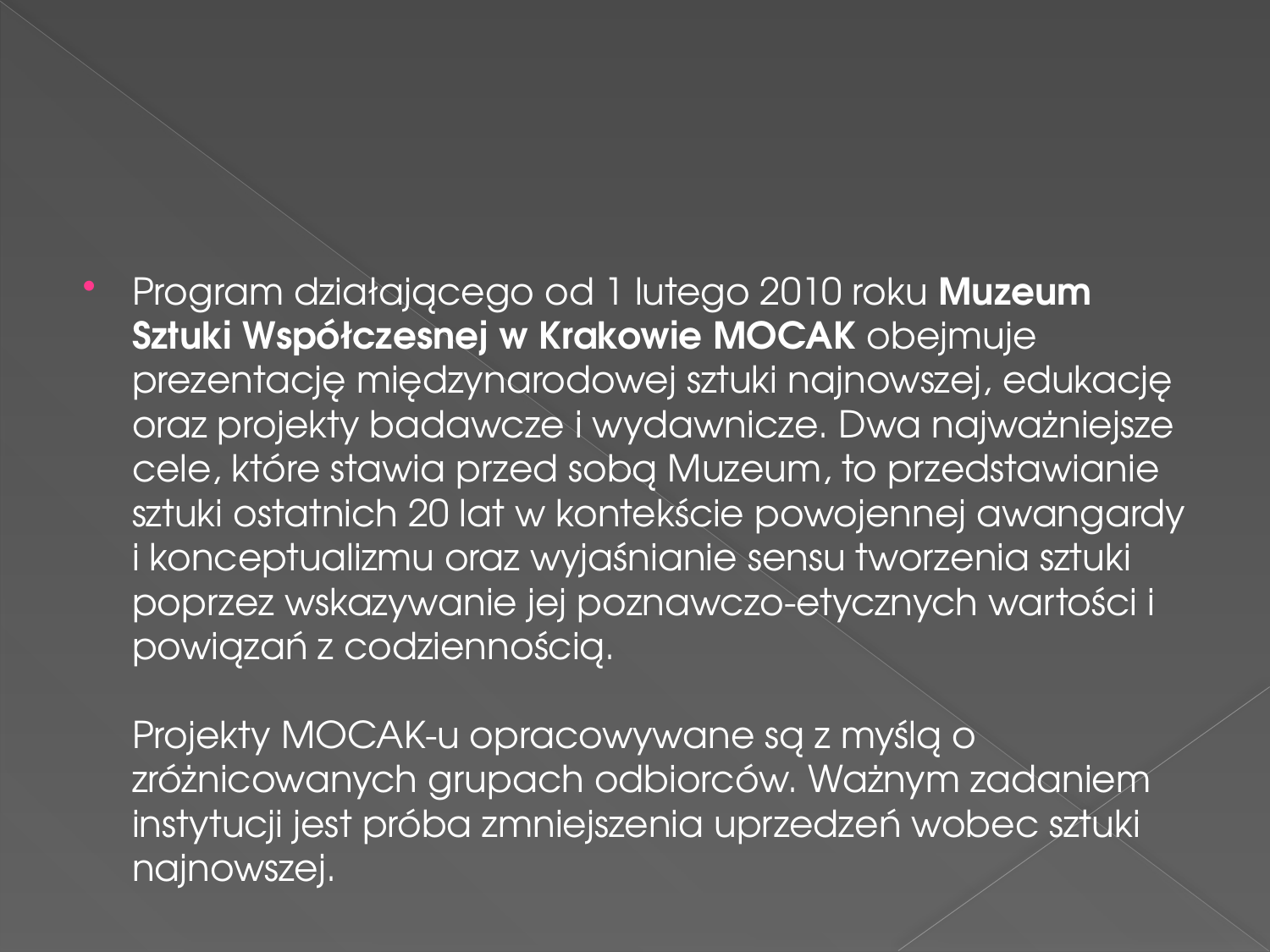

#
Program działającego od 1 lutego 2010 roku Muzeum Sztuki Współczesnej w Krakowie MOCAK obejmuje prezentację międzynarodowej sztuki najnowszej, edukację oraz projekty badawcze i wydawnicze. Dwa najważniejsze cele, które stawia przed sobą Muzeum, to przedstawianie sztuki ostatnich 20 lat w kontekście powojennej awangardy i konceptualizmu oraz wyjaśnianie sensu tworzenia sztuki poprzez wskazywanie jej poznawczo-etycznych wartości i powiązań z codziennością.
Projekty MOCAK-u opracowywane są z myślą o zróżnicowanych grupach odbiorców. Ważnym zadaniem instytucji jest próba zmniejszenia uprzedzeń wobec sztuki najnowszej.